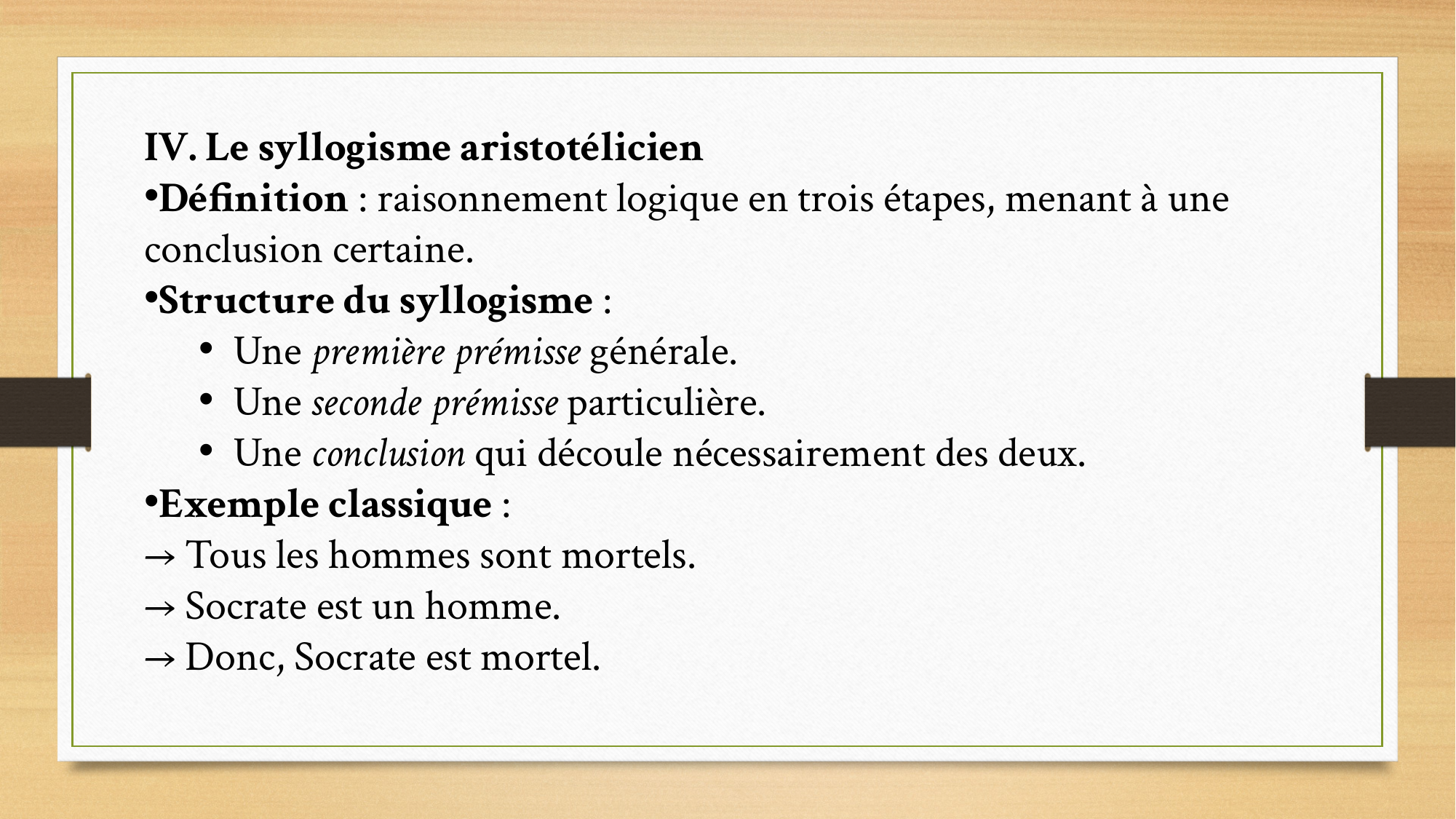

IV. Le syllogisme aristotélicien
Définition : raisonnement logique en trois étapes, menant à une conclusion certaine.
Structure du syllogisme :
Une première prémisse générale.
Une seconde prémisse particulière.
Une conclusion qui découle nécessairement des deux.
Exemple classique :
→ Tous les hommes sont mortels.
→ Socrate est un homme.
→ Donc, Socrate est mortel.